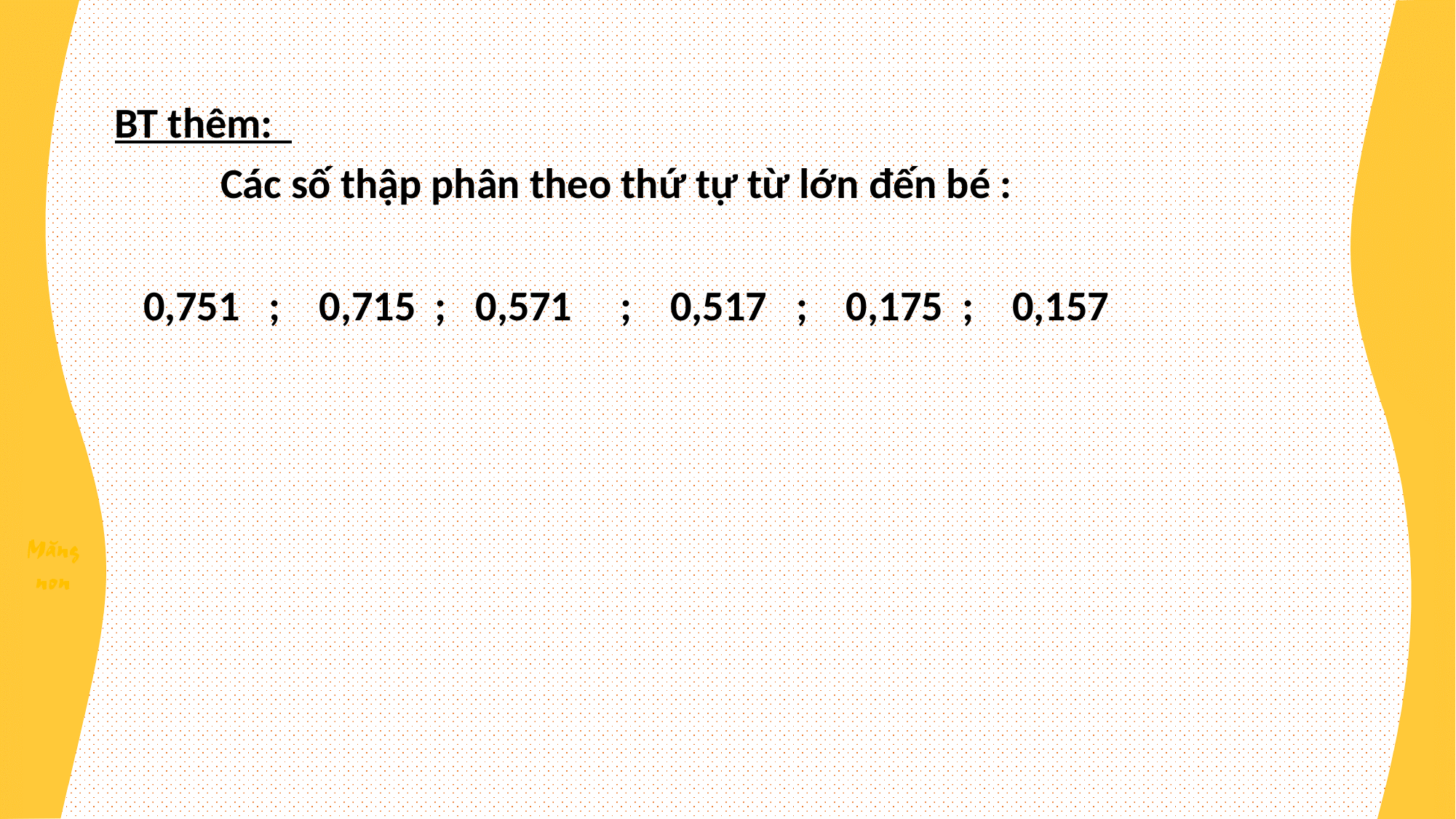

BT thêm:
           Các số thập phân theo thứ tự từ lớn đến bé :

   0,751   ;    0,715  ;   0,571     ;    0,517   ;    0,175  ;    0,157